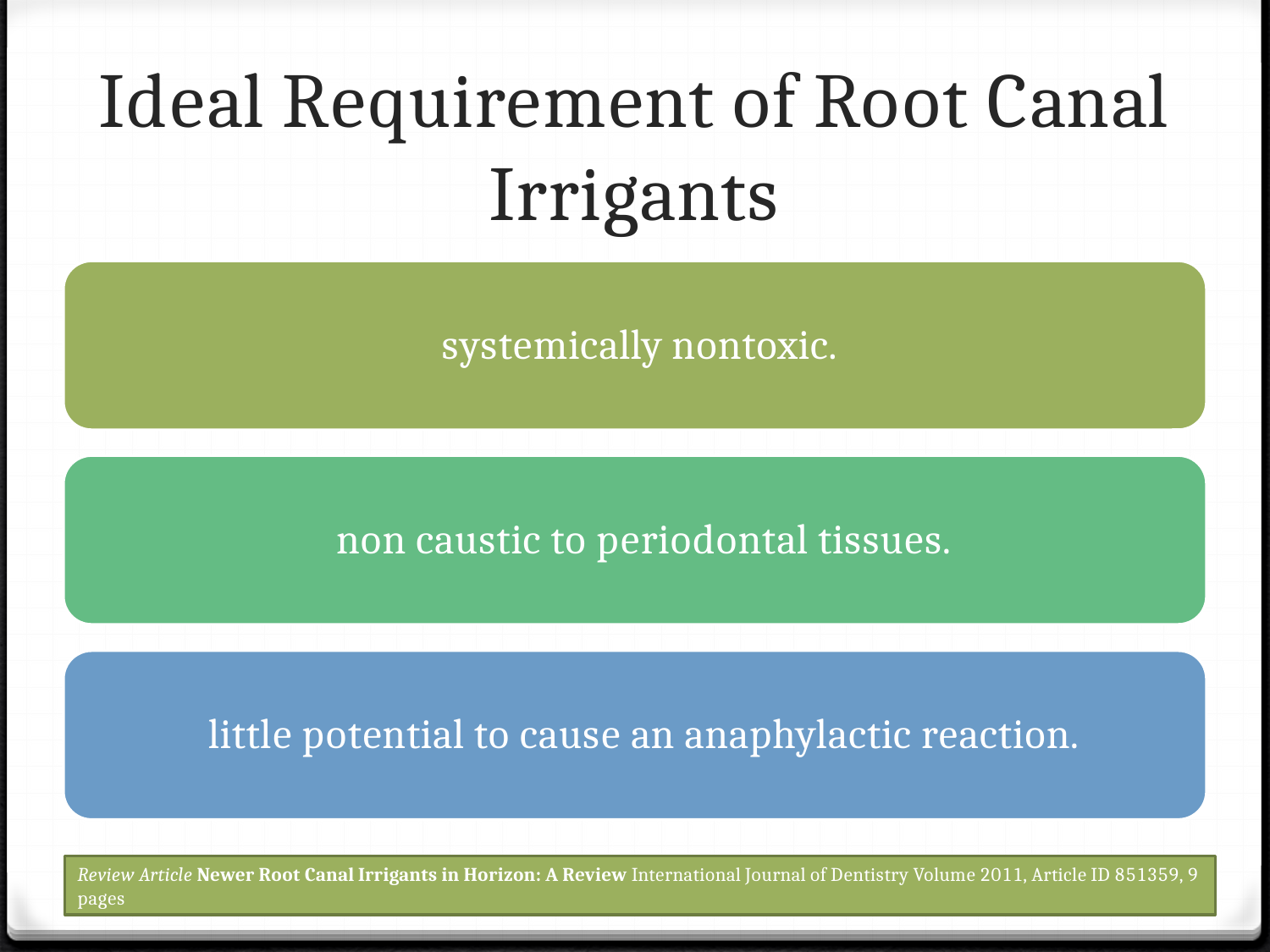

# Ideal Requirement of Root Canal Irrigants
systemically nontoxic.
 non caustic to periodontal tissues.
 little potential to cause an anaphylactic reaction.
Review Article Newer Root Canal Irrigants in Horizon: A Review International Journal of Dentistry Volume 2011, Article ID 851359, 9 pages